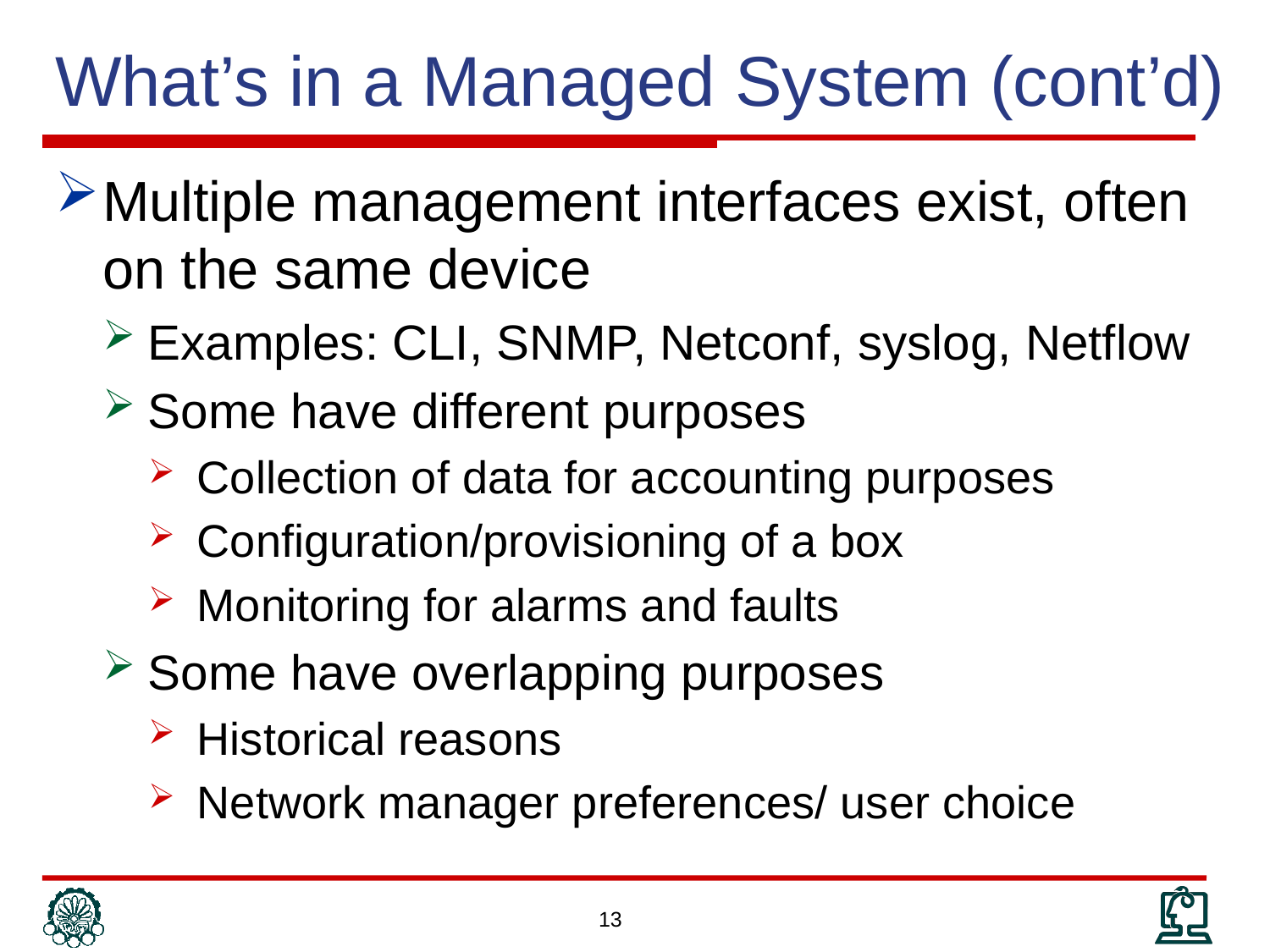

# What’s in a Managed System (cont’d)
Multiple management interfaces exist, often on the same device
Examples: CLI, SNMP, Netconf, syslog, Netflow
Some have different purposes
Collection of data for accounting purposes
Configuration/provisioning of a box
Monitoring for alarms and faults
Some have overlapping purposes
Historical reasons
Network manager preferences/ user choice
13